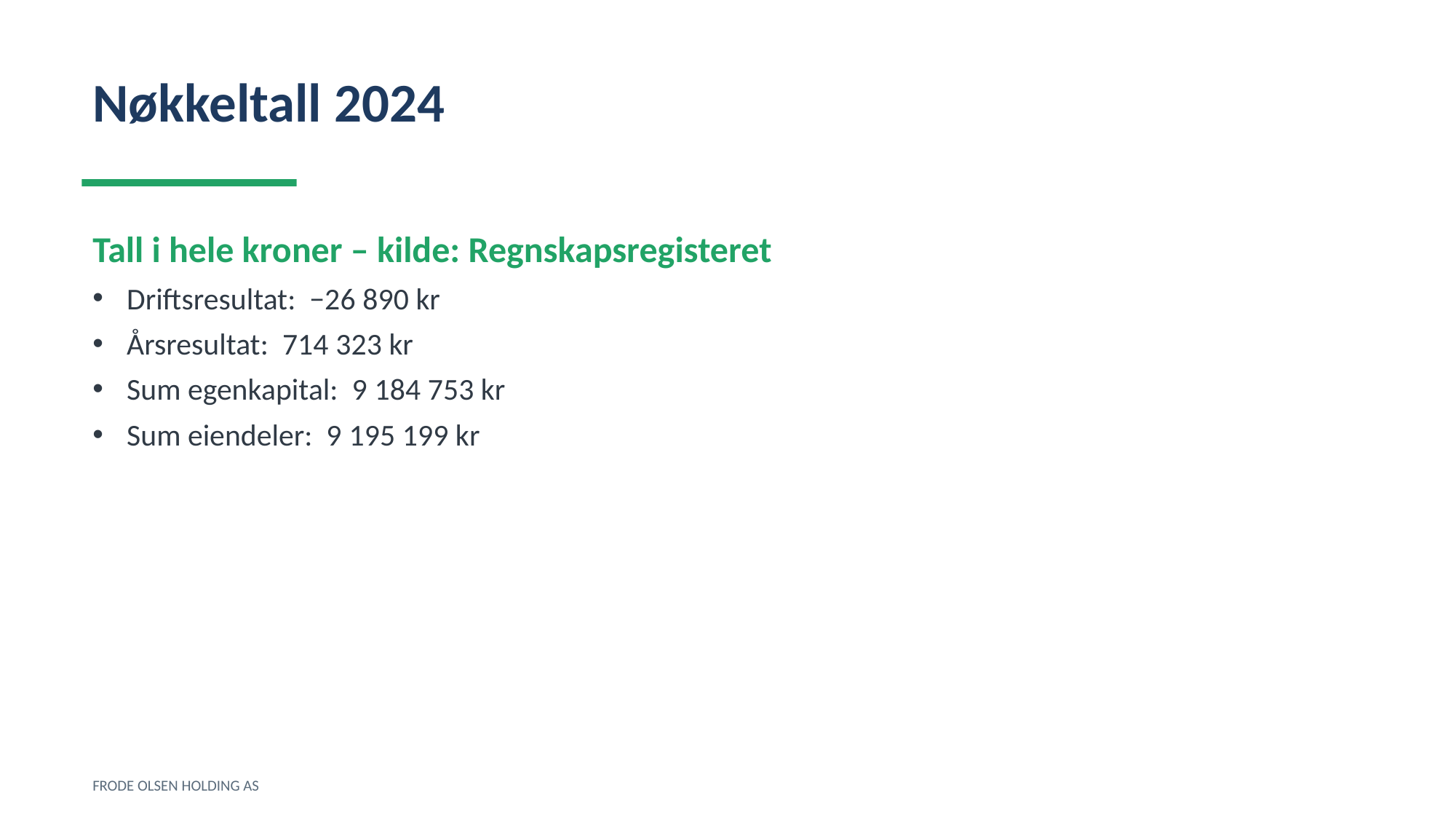

Nøkkeltall 2024

Tall i hele kroner – kilde: Regnskapsregisteret
Driftsresultat:  −26 890 kr
Årsresultat:  714 323 kr
Sum egenkapital:  9 184 753 kr
Sum eiendeler:  9 195 199 kr
FRODE OLSEN HOLDING AS